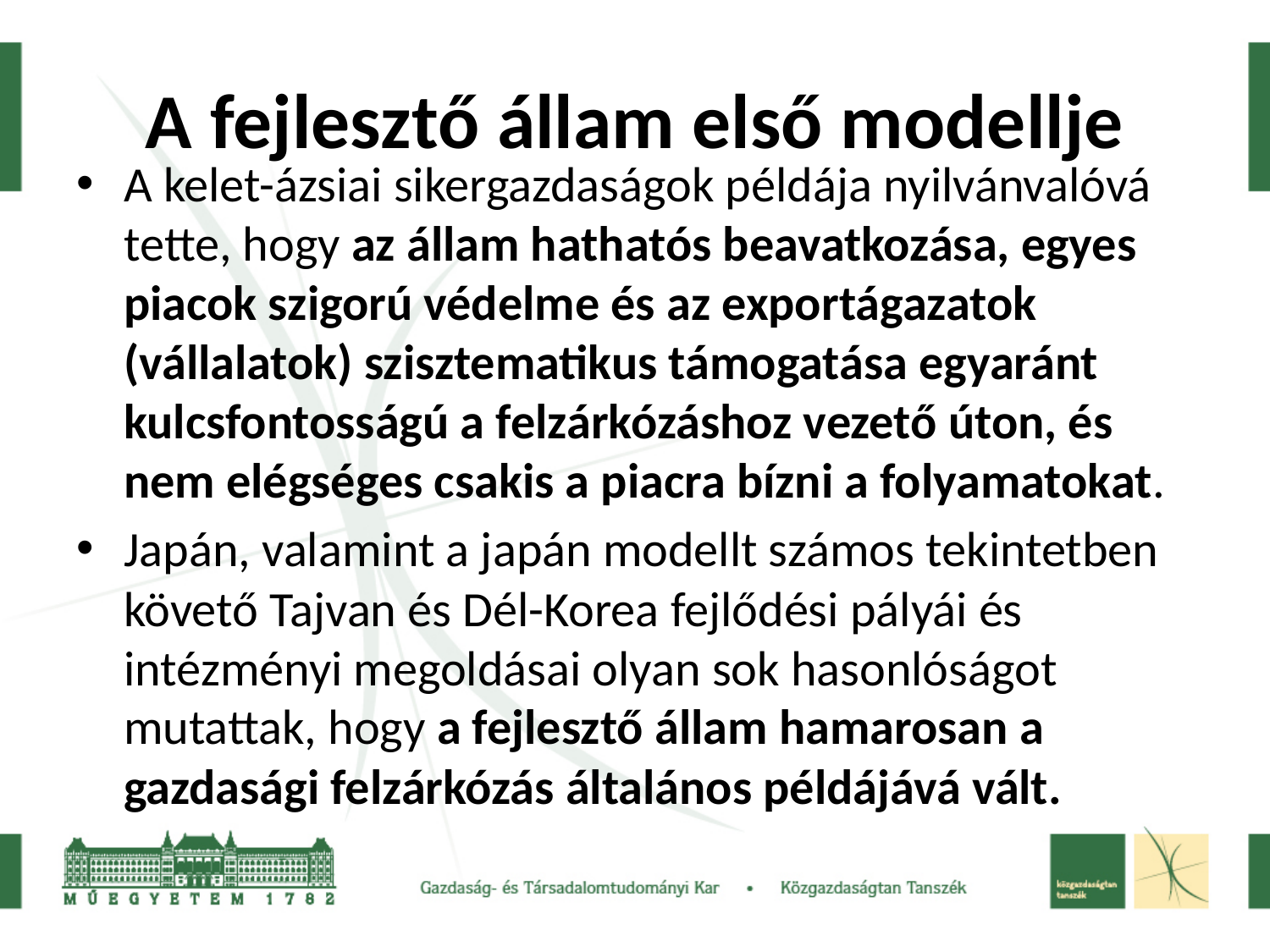

# A fejlesztő állam első modellje
A kelet-ázsiai sikergazdaságok példája nyilvánvalóvá tette, hogy az állam hathatós beavatkozása, egyes piacok szigorú védelme és az exportágazatok (vállalatok) szisztematikus támogatása egyaránt kulcsfontosságú a felzárkózáshoz vezető úton, és nem elégséges csakis a piacra bízni a folyamatokat.
Japán, valamint a japán modellt számos tekintetben követő Tajvan és Dél-Korea fejlődési pályái és intézményi megoldásai olyan sok hasonlóságot mutattak, hogy a fejlesztő állam hamarosan a gazdasági felzárkózás általános példájává vált.